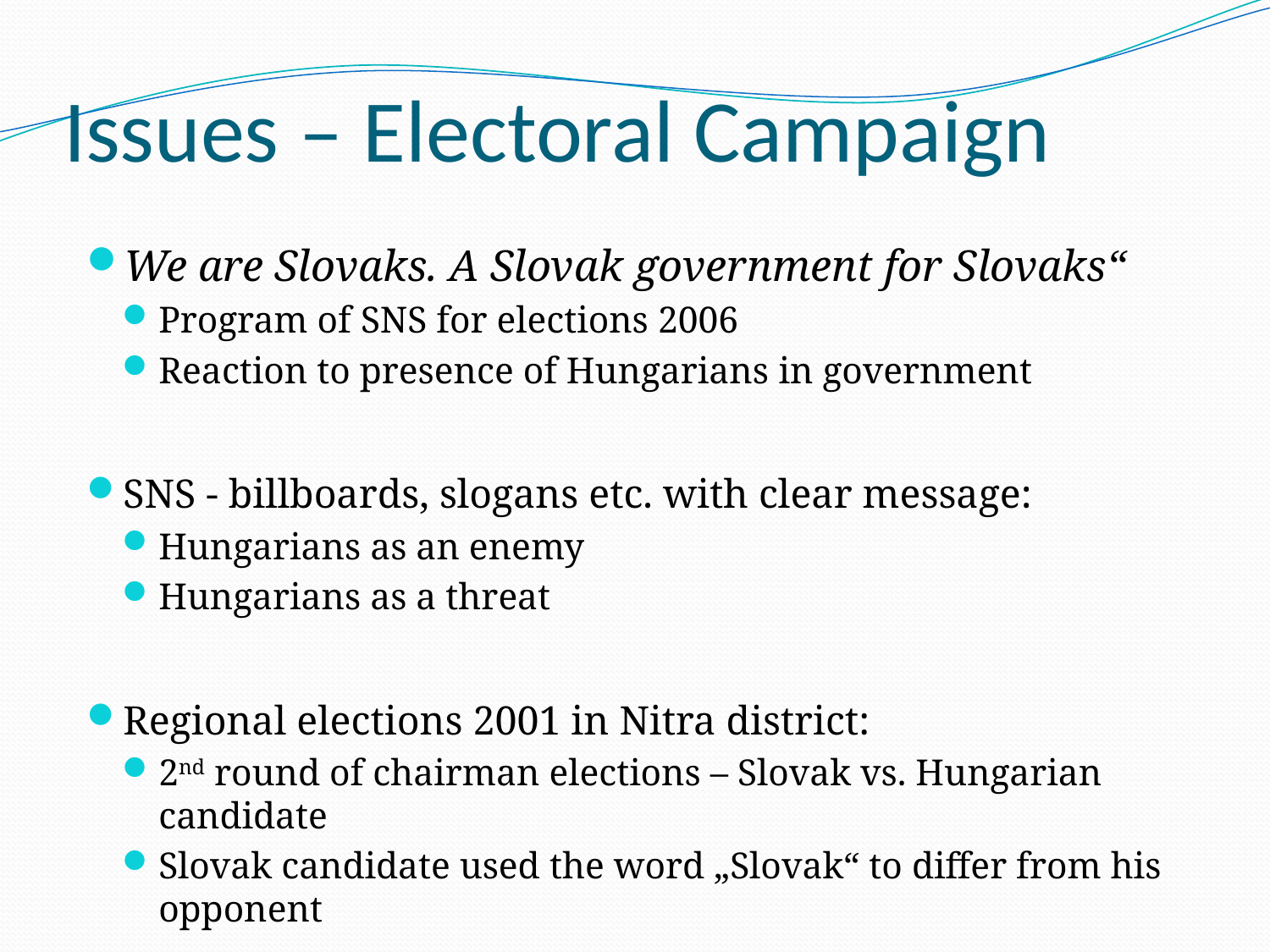

# Issues – Electoral Campaign
We are Slovaks. A Slovak government for Slovaks“
Program of SNS for elections 2006
Reaction to presence of Hungarians in government

SNS - billboards, slogans etc. with clear message:
Hungarians as an enemy
Hungarians as a threat

Regional elections 2001 in Nitra district:
2nd round of chairman elections – Slovak vs. Hungarian candidate
Slovak candidate used the word „Slovak“ to differ from his opponent